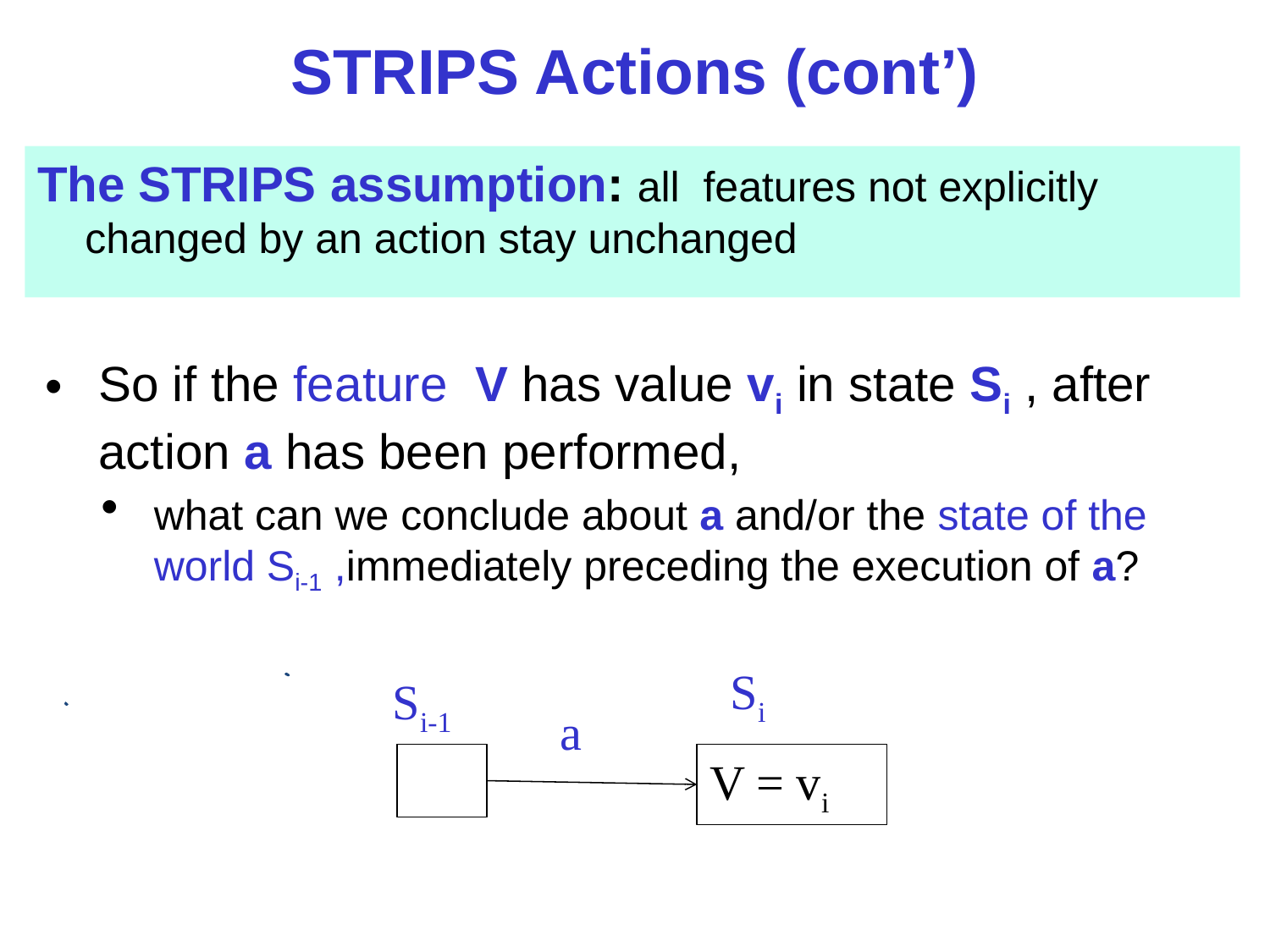

# STRIPS Actions (cont’)
The STRIPS assumption: all  features not explicitly changed by an action stay unchanged
So if the feature  V has value vi in state Si , after action a has been performed,
what can we conclude about a and/or the state of the world Si-1 ,immediately preceding the execution of a?

Si
Si-1
a

V = vi